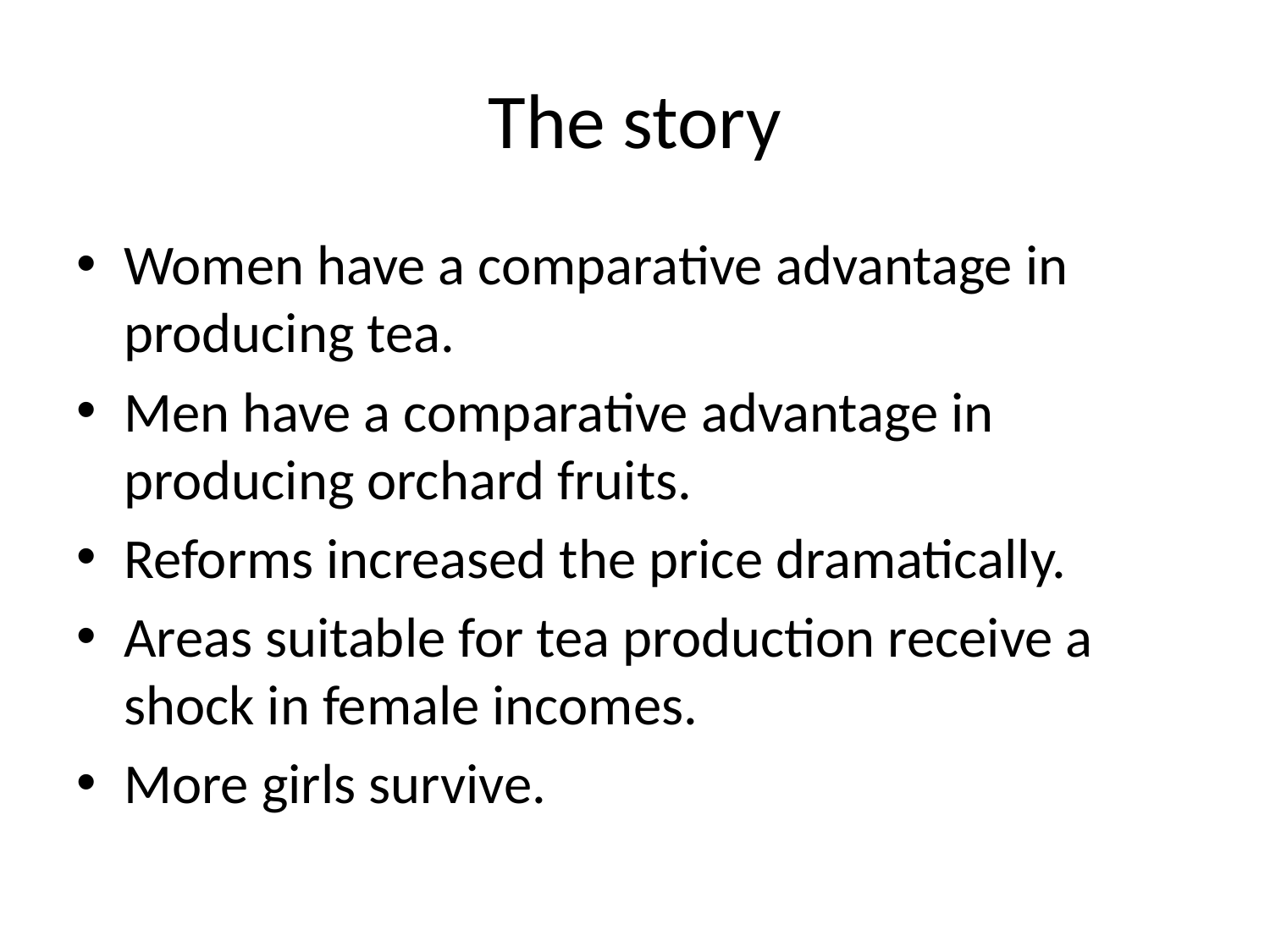

# The story
Women have a comparative advantage in producing tea.
Men have a comparative advantage in producing orchard fruits.
Reforms increased the price dramatically.
Areas suitable for tea production receive a shock in female incomes.
More girls survive.